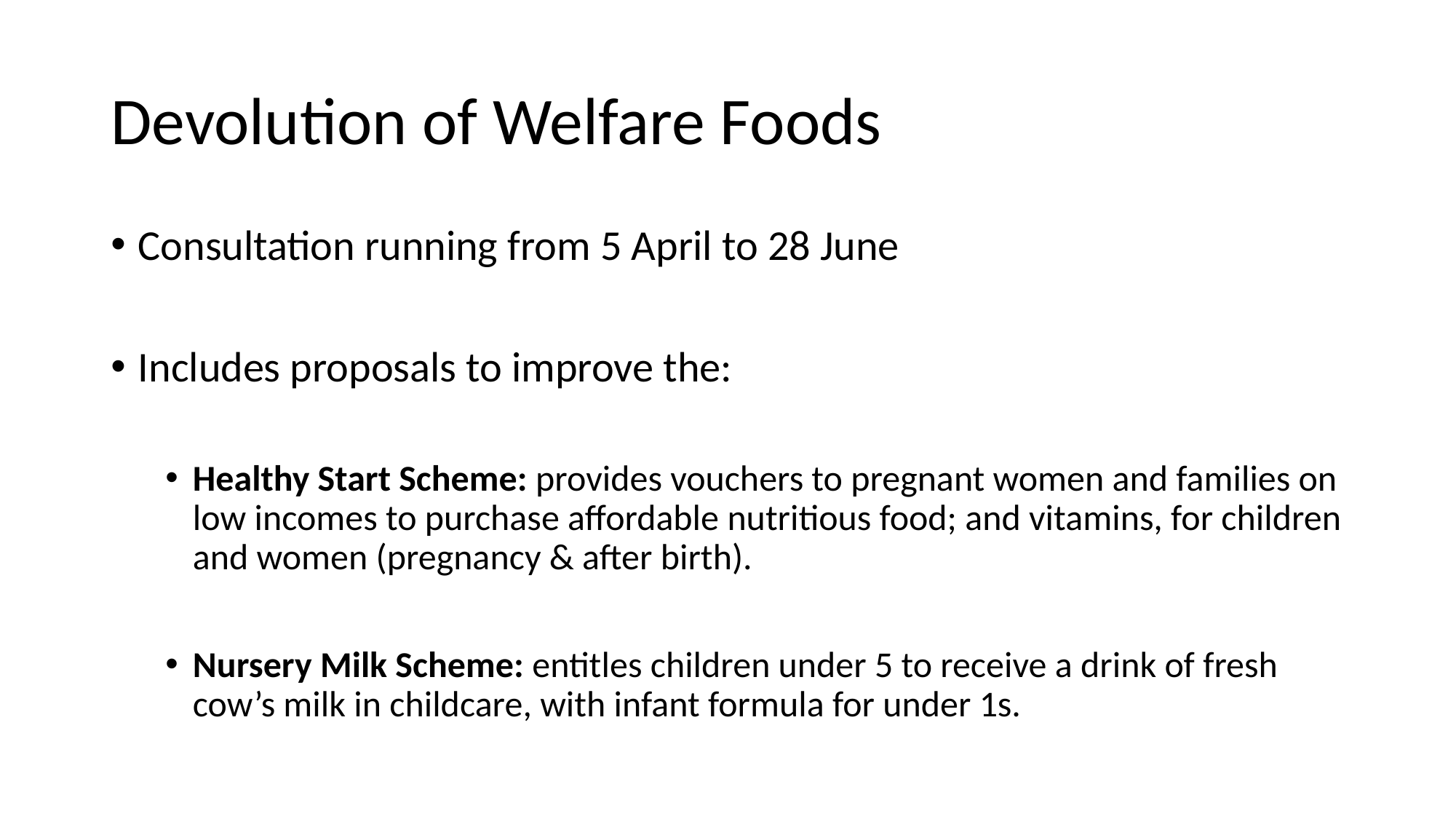

# Devolution of Welfare Foods
Consultation running from 5 April to 28 June

Includes proposals to improve the:

Healthy Start Scheme: provides vouchers to pregnant women and families on low incomes to purchase affordable nutritious food; and vitamins, for children and women (pregnancy & after birth).

Nursery Milk Scheme: entitles children under 5 to receive a drink of fresh cow’s milk in childcare, with infant formula for under 1s.